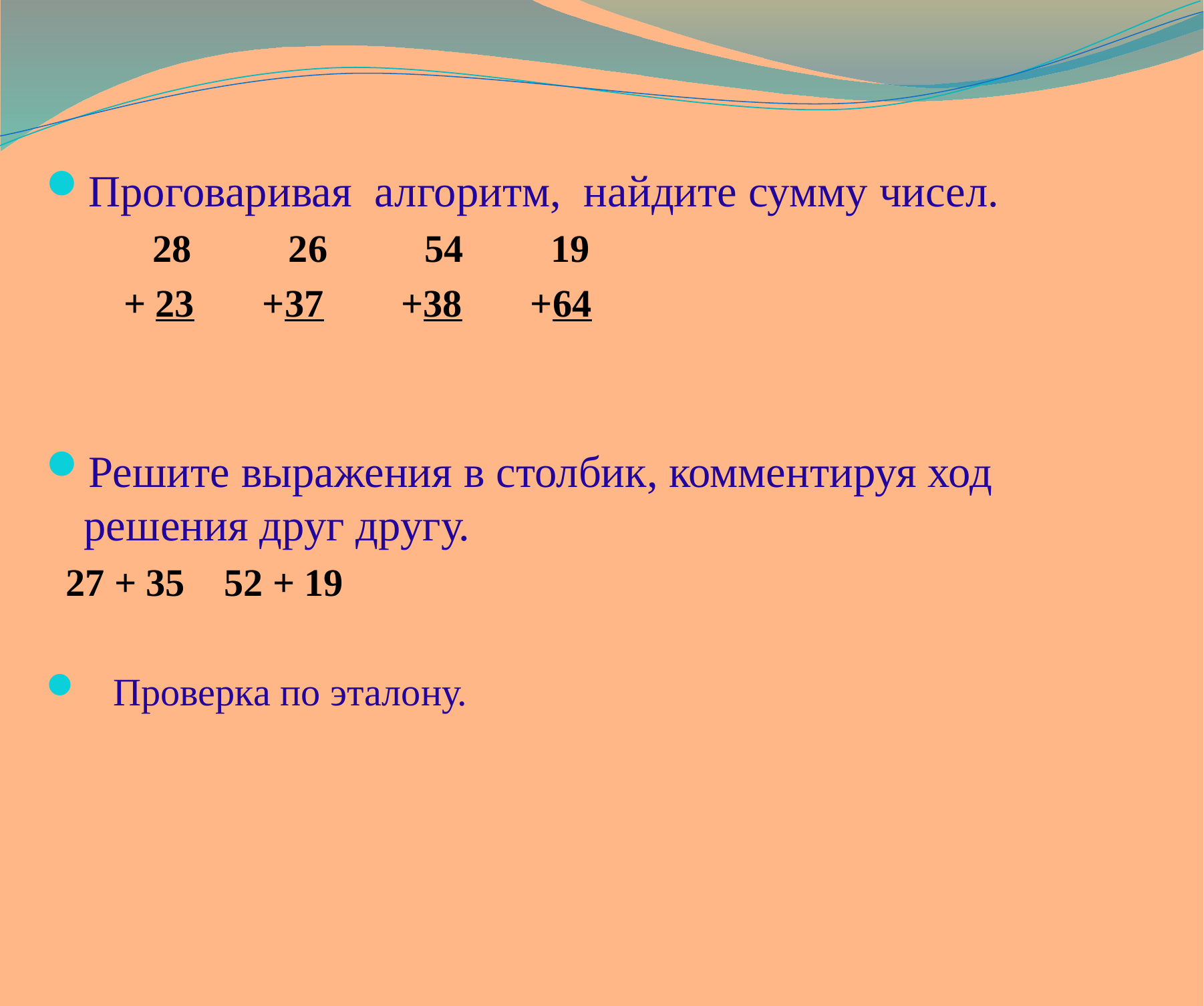

Проговаривая  алгоритм,  найдите сумму чисел.
           28          26          54         19
        + 23       +37        +38       +64

Решите выражения в столбик, комментируя ход  решения друг другу.
  27 + 35    52 + 19

   Проверка по эталону.